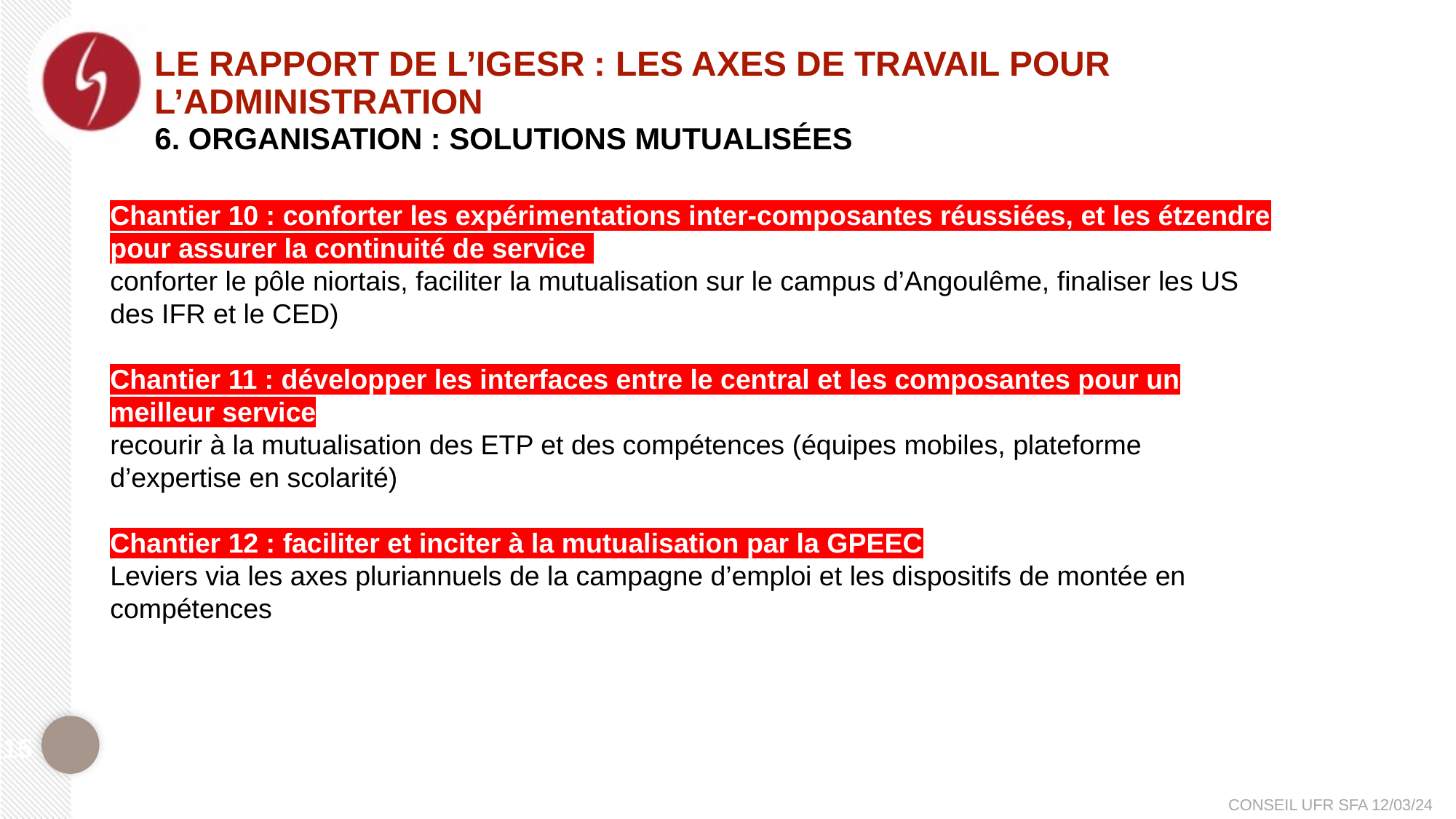

# Le rapport de l’IGESR : Les axes de travail pour l’administration
6. organisation : solutions mutualisées

Chantier 10 : conforter les expérimentations inter-composantes réussiées, et les étzendre pour assurer la continuité de service
conforter le pôle niortais, faciliter la mutualisation sur le campus d’Angoulême, finaliser les US des IFR et le CED)

Chantier 11 : développer les interfaces entre le central et les composantes pour un meilleur service
recourir à la mutualisation des ETP et des compétences (équipes mobiles, plateforme d’expertise en scolarité)

Chantier 12 : faciliter et inciter à la mutualisation par la GPEEC
Leviers via les axes pluriannuels de la campagne d’emploi et les dispositifs de montée en compétences

15
CONSEIL UFR SFA 12/03/24